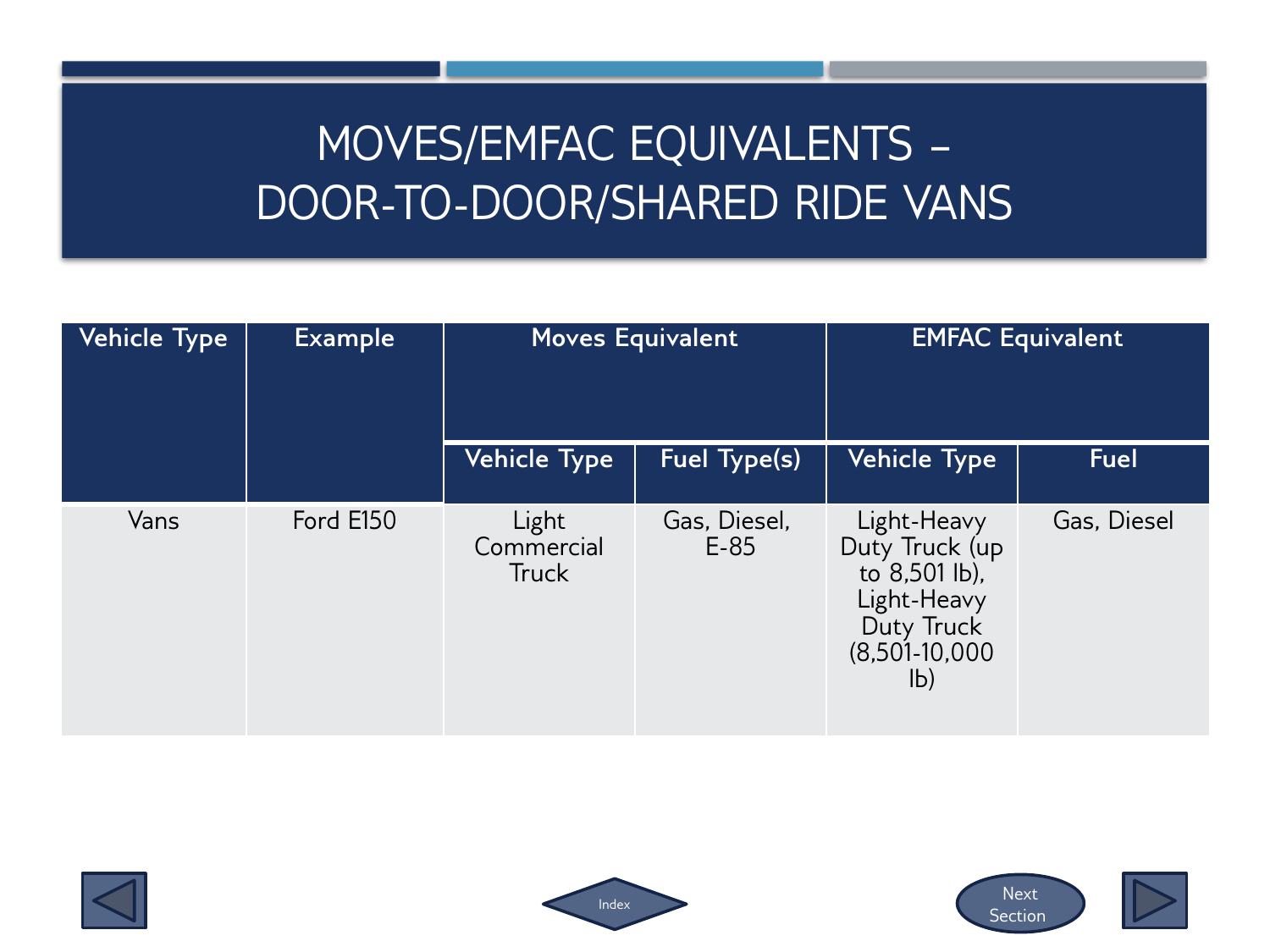

# Moves/emfac equivalents – Door-to-door/shared ride vans
| Vehicle Type | Example | Moves Equivalent |  | EMFAC Equivalent |  |
| --- | --- | --- | --- | --- | --- |
|  |  | Vehicle Type | Fuel Type(s) | Vehicle Type | Fuel |
| Vans | Ford E150 | Light Commercial Truck | Gas, Diesel, E-85 | Light-Heavy Duty Truck (up to 8,501 lb), Light-Heavy Duty Truck (8,501-10,000 lb) | Gas, Diesel |

Next Section
Index